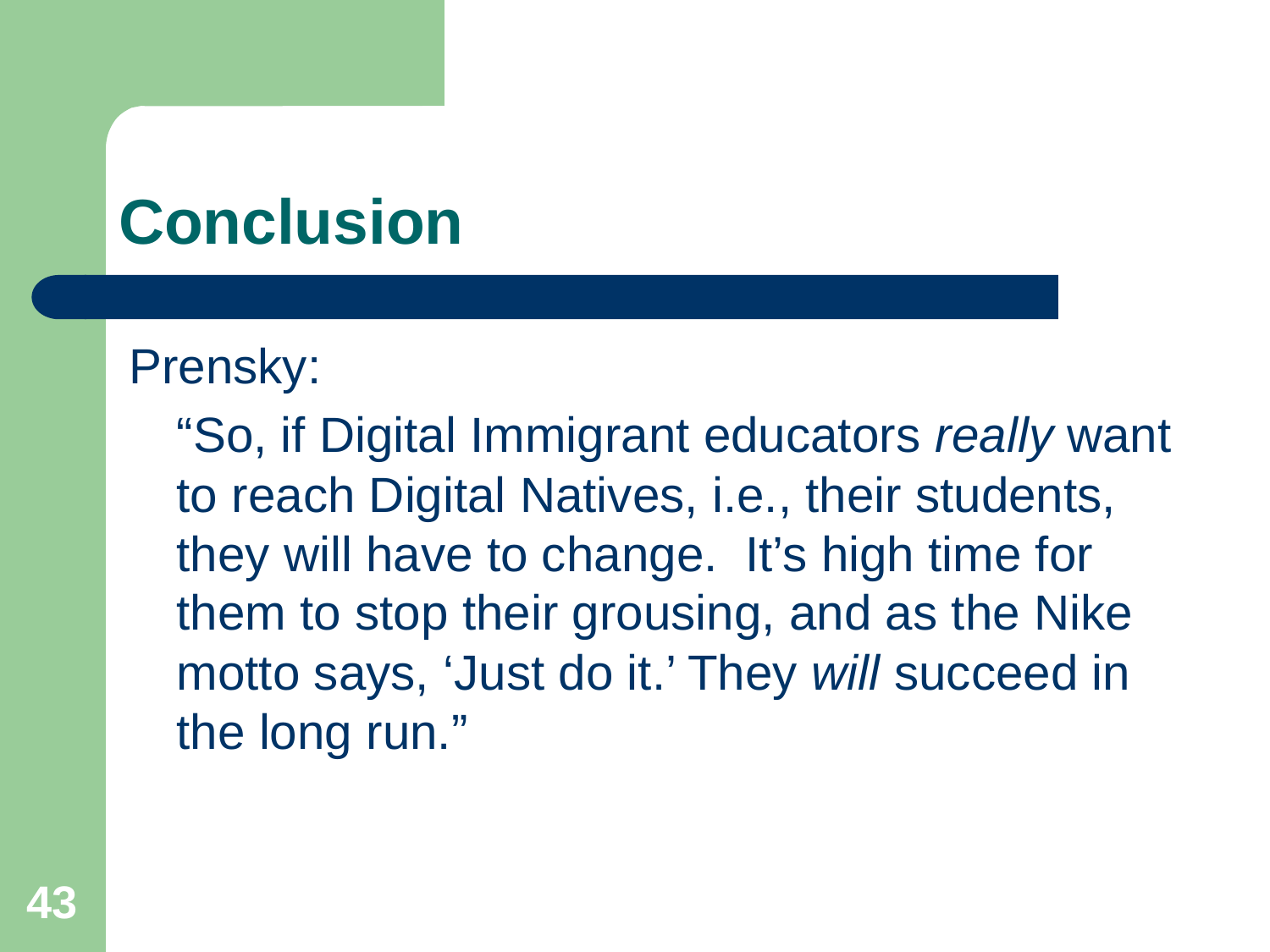

# Conclusion
Prensky:
	“So, if Digital Immigrant educators really want to reach Digital Natives, i.e., their students, they will have to change.  It’s high time for them to stop their grousing, and as the Nike motto says, ‘Just do it.’ They will succeed in the long run.”
43